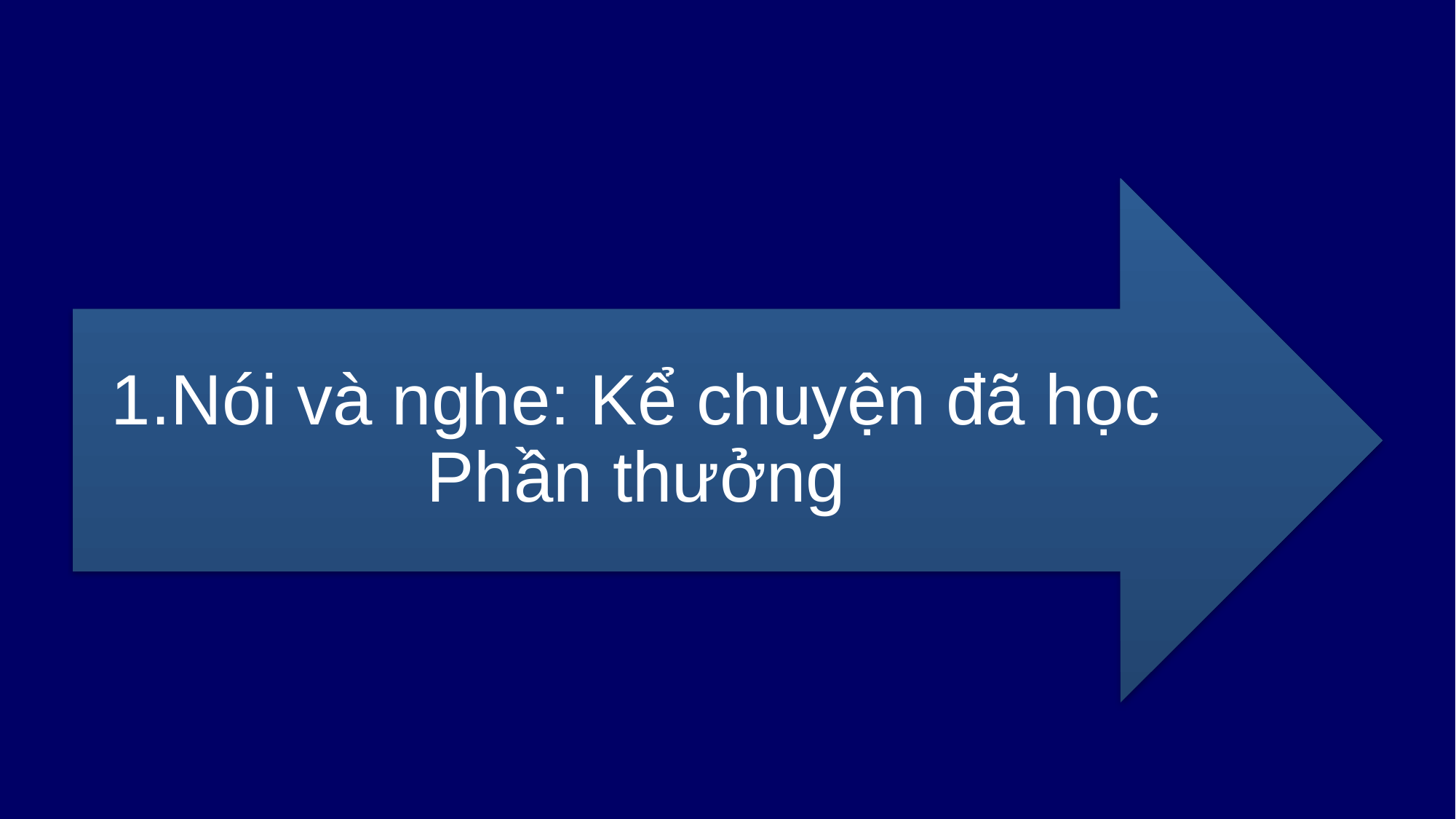

#
1.Nói và nghe: Kể chuyện đã học Phần thưởng